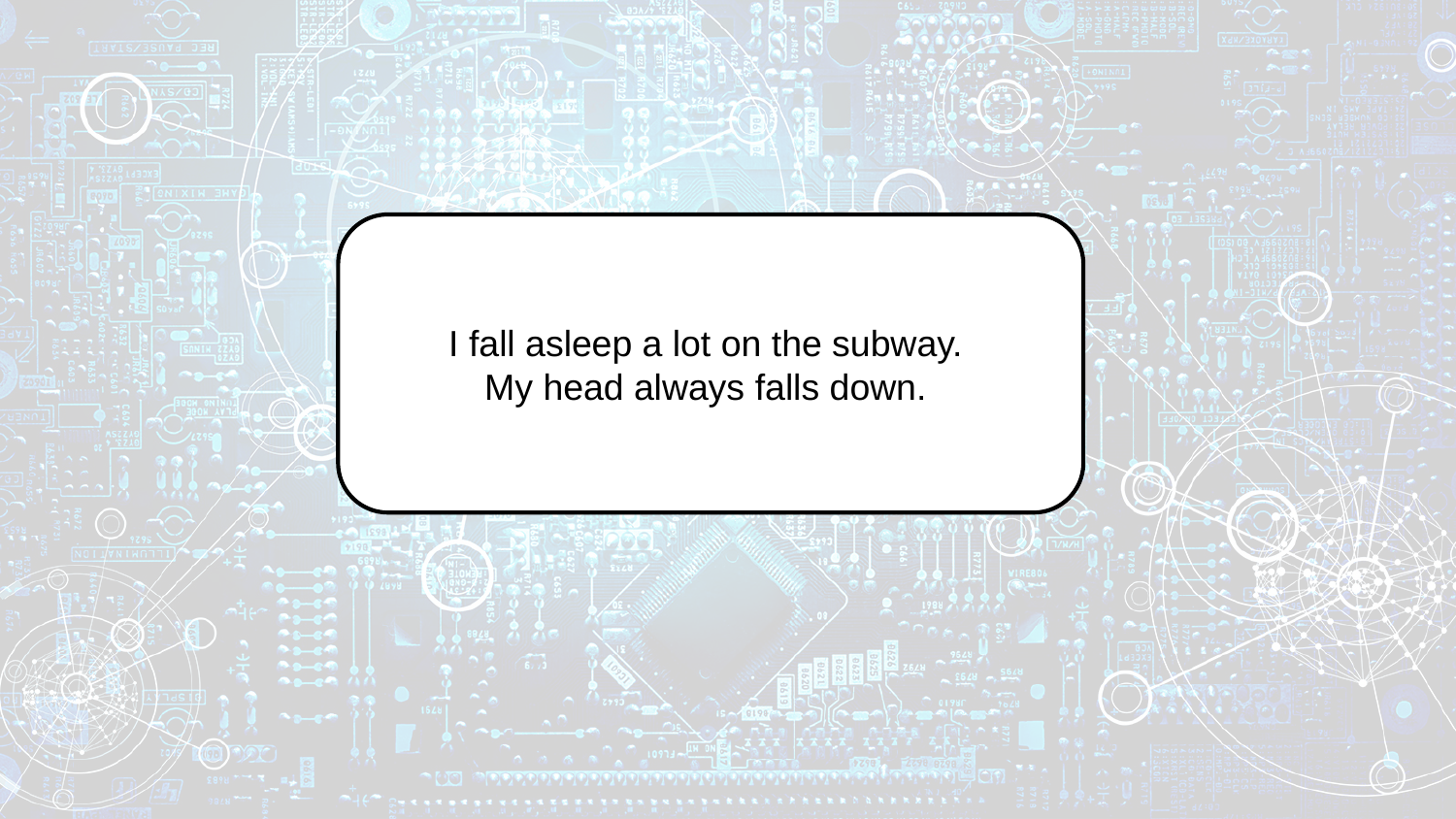

I fall asleep a lot on the subway.
My head always falls down.